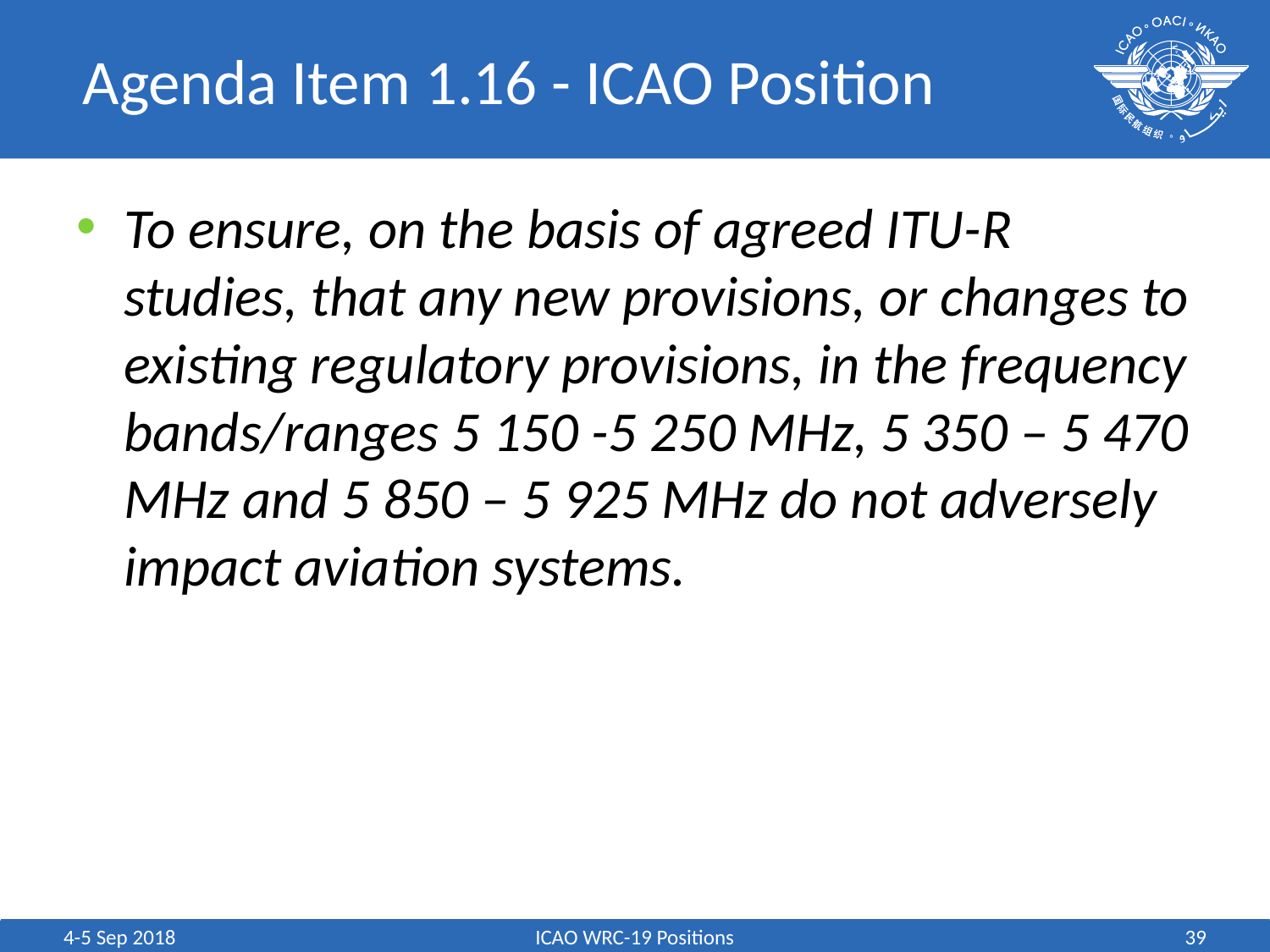

# Agenda Item 1.16 - ICAO Position
To ensure, on the basis of agreed ITU-R studies, that any new provisions, or changes to existing regulatory provisions, in the frequency bands/ranges 5 150 -5 250 MHz, 5 350 – 5 470 MHz and 5 850 – 5 925 MHz do not adversely impact aviation systems.
4-5 Sep 2018
ICAO WRC-19 Positions
39